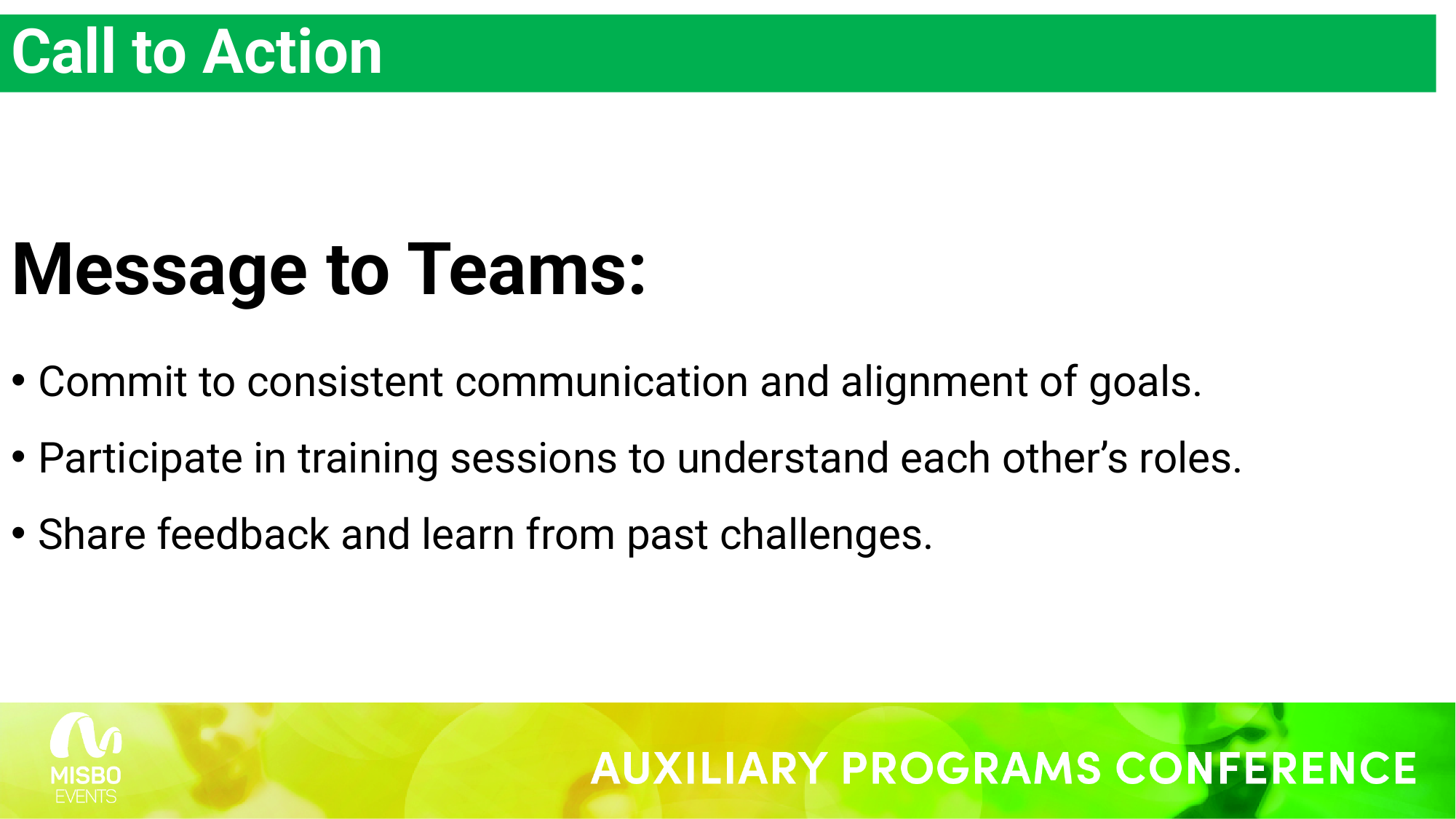

# Call to Action

Message to Teams:
Commit to consistent communication and alignment of goals.
Participate in training sessions to understand each other’s roles.
Share feedback and learn from past challenges.